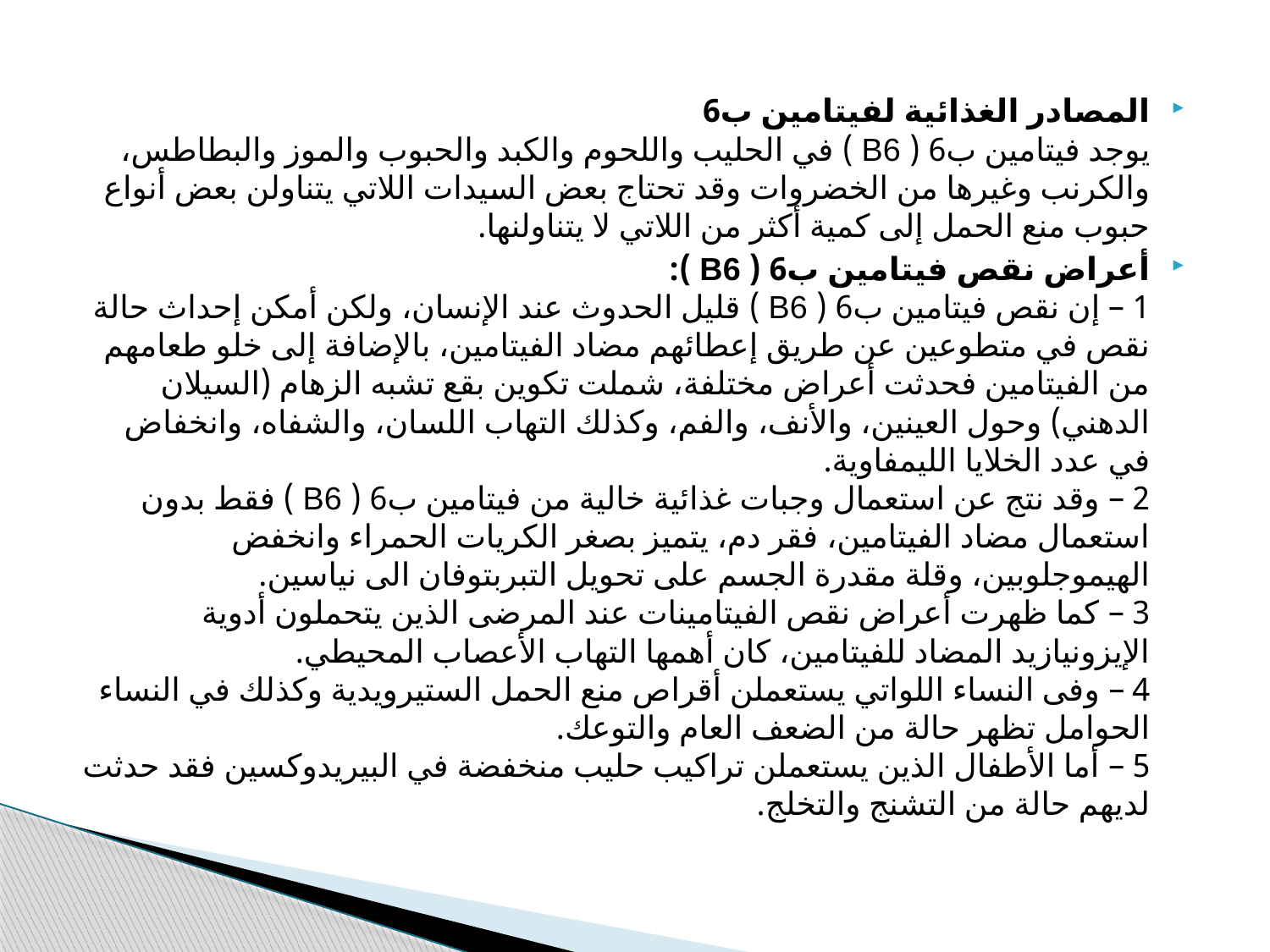

#
المصادر الغذائية لفيتامين ب6
يوجد فيتامين ب6 ( B6 ) في الحليب واللحوم والكبد والحبوب والموز والبطاطس، والكرنب وغيرها من الخضروات وقد تحتاج بعض السيدات اللاتي يتناولن بعض أنواع حبوب منع الحمل إلى كمية أكثر من اللاتي لا يتناولنها.
أعراض نقص فيتامين ب6 ( B6 ):
1 – إن نقص فيتامين ب6 ( B6 ) قليل الحدوث عند الإنسان، ولكن أمكن إحداث حالة نقص في متطوعين عن طريق إعطائهم مضاد الفيتامين، بالإضافة إلى خلو طعامهم من الفيتامين فحدثت أعراض مختلفة، شملت تكوين بقع تشبه الزهام (السيلان الدهني) وحول العينين، والأنف، والفم، وكذلك التهاب اللسان، والشفاه، وانخفاض في عدد الخلايا الليمفاوية.
2 – وقد نتج عن استعمال وجبات غذائية خالية من فيتامين ب6 ( B6 ) فقط بدون استعمال مضاد الفيتامين، فقر دم، يتميز بصغر الكريات الحمراء وانخفض الهيموجلوبين، وقلة مقدرة الجسم على تحويل التبربتوفان الى نياسين.
3 – كما ظهرت أعراض نقص الفيتامينات عند المرضى الذين يتحملون أدوية الإيزونيازيد المضاد للفيتامين، كان أهمها التهاب الأعصاب المحيطي.
4 – وفى النساء اللواتي يستعملن أقراص منع الحمل الستيرويدية وكذلك في النساء الحوامل تظهر حالة من الضعف العام والتوعك.
5 – أما الأطفال الذين يستعملن تراكيب حليب منخفضة في البيريدوكسين فقد حدثت لديهم حالة من التشنج والتخلج.